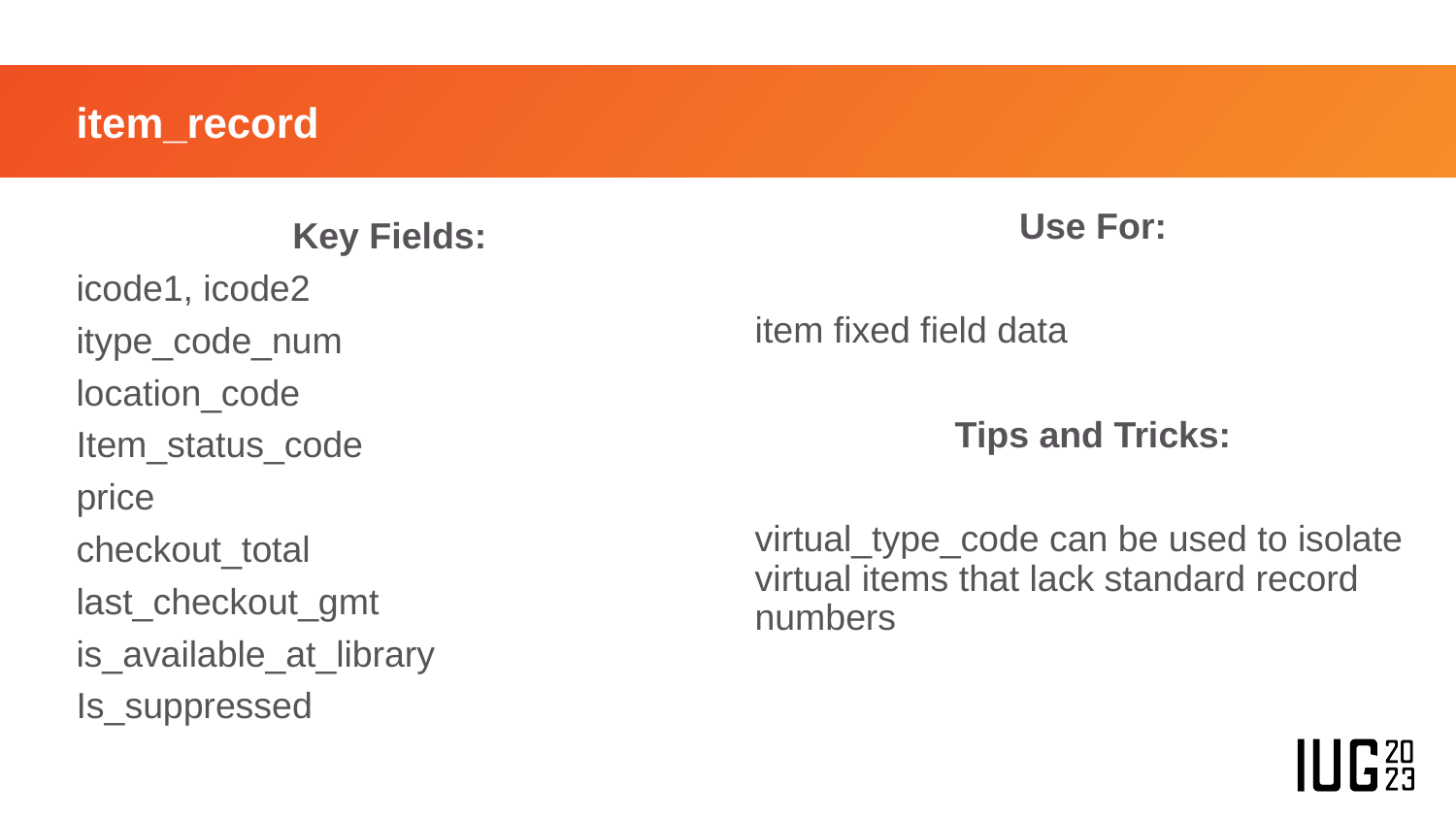

# item_record
Use For:

item fixed field data

Tips and Tricks:

virtual_type_code can be used to isolate virtual items that lack standard record numbers
Key Fields:
icode1, icode2
itype_code_num
location_code
Item_status_code
price
checkout_total
last_checkout_gmt
is_available_at_library
Is_suppressed